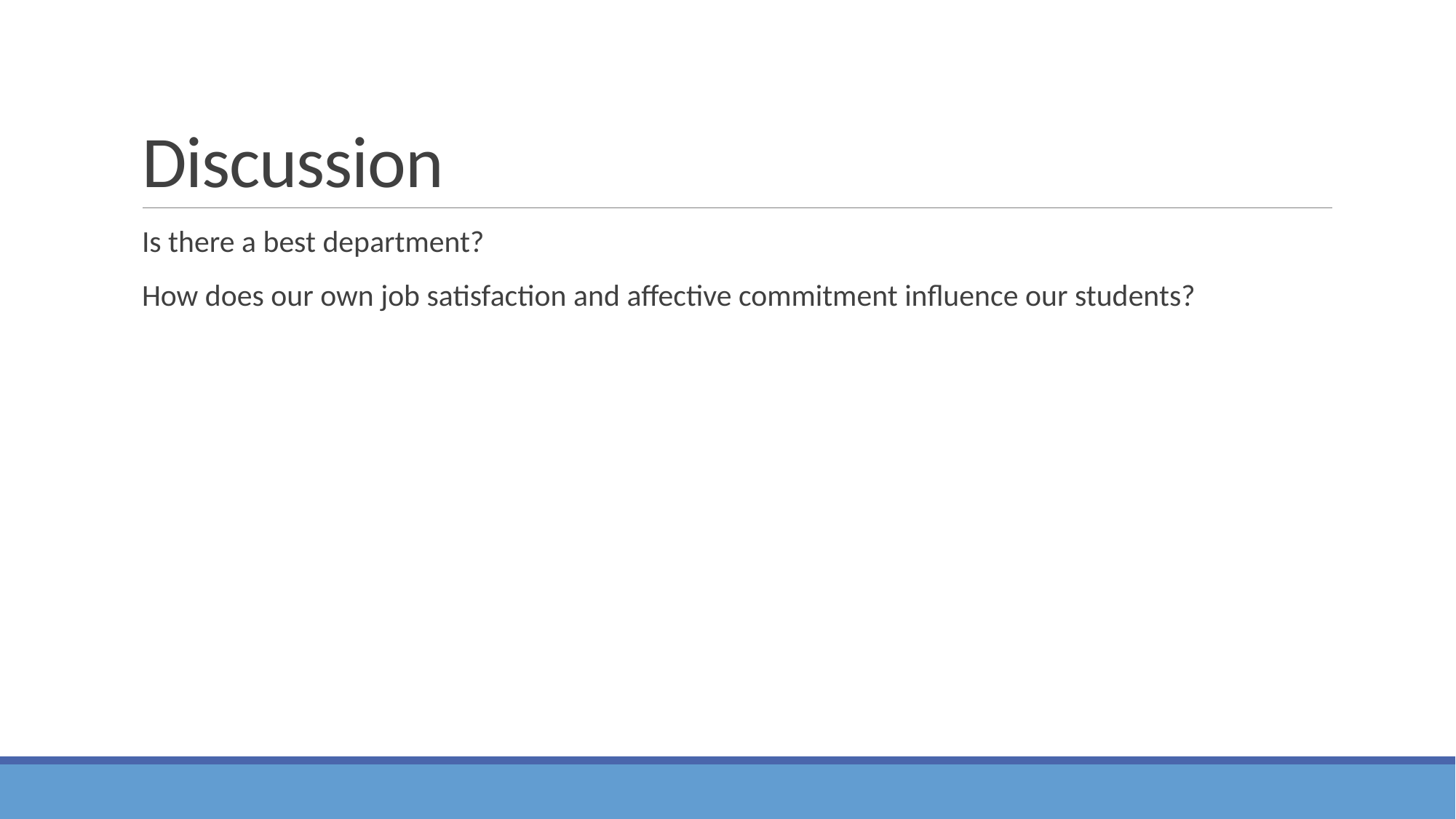

# Discussion
Is there a best department?
How does our own job satisfaction and affective commitment influence our students?